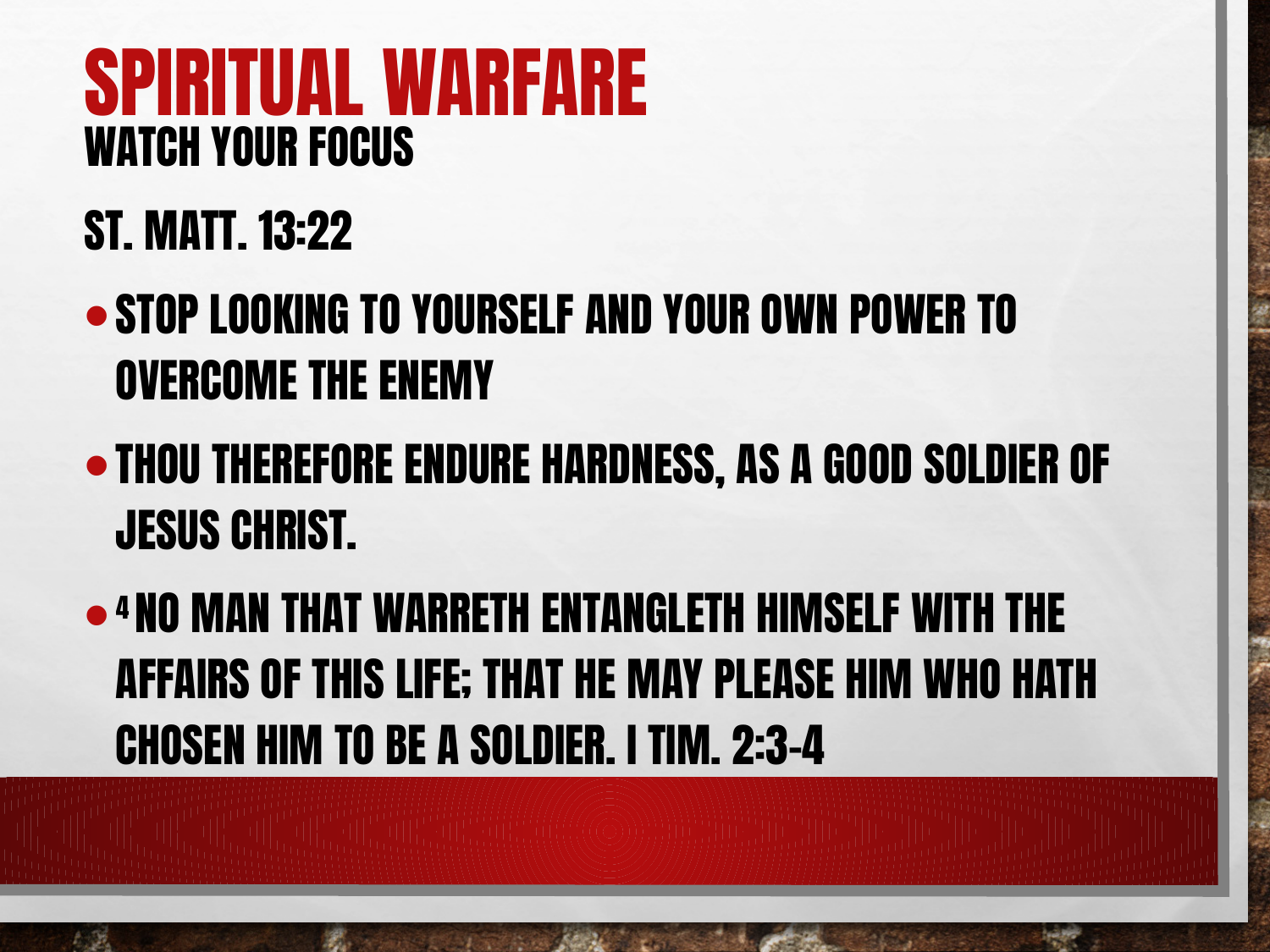

# Spiritual Warfare
Watch Your Focus
St. Matt. 13:22
Stop looking to yourself and your own power to overcome the enemy
Thou therefore endure hardness, as a good soldier of Jesus Christ.
4 No man that warreth entangleth himself with the affairs of this life; that he may please him who hath chosen him to be a soldier. I Tim. 2:3-4